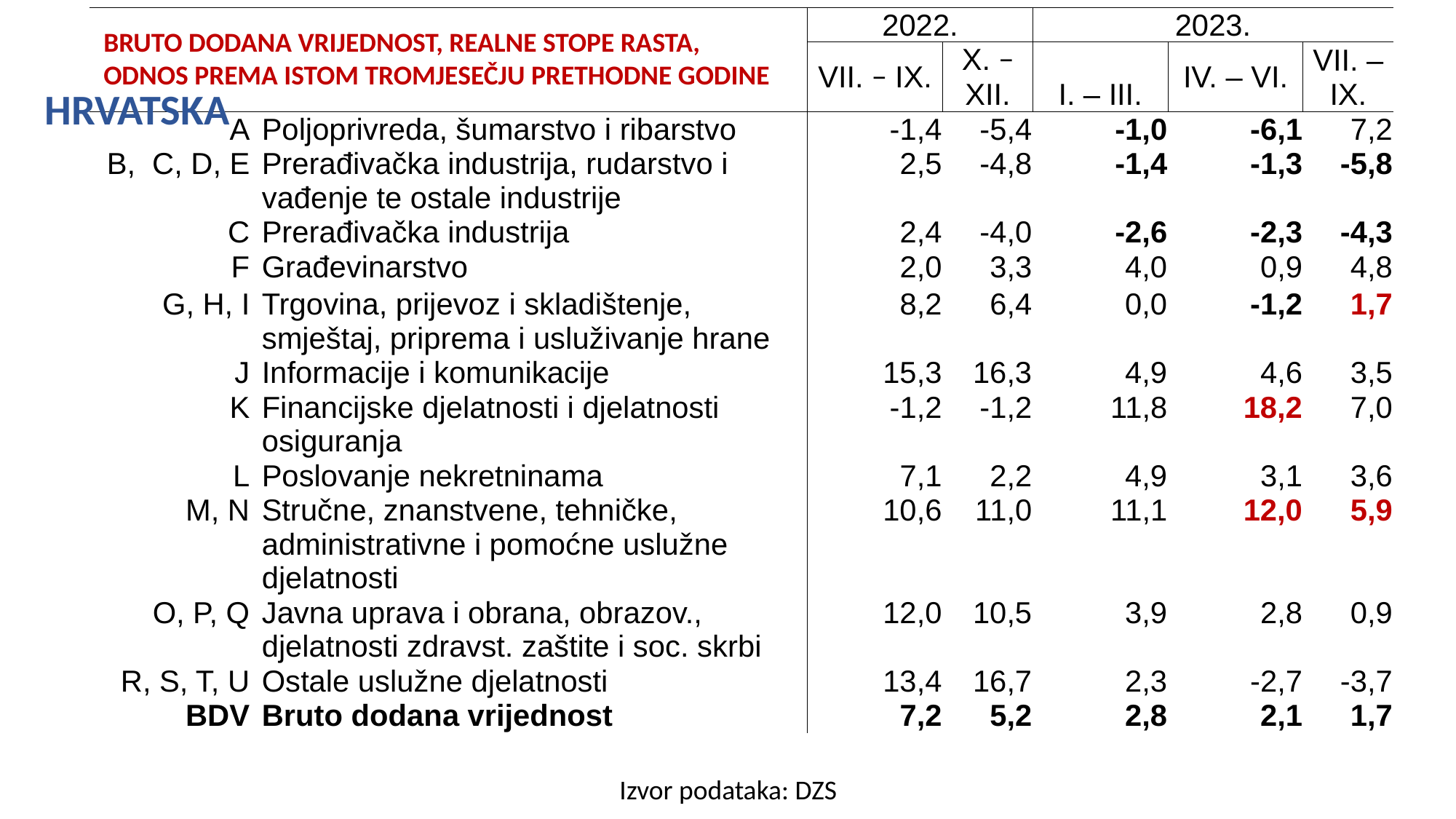

|  |  | 2022. |  | 2023. |  |  |
| --- | --- | --- | --- | --- | --- | --- |
|  |  | VII. − IX. | X. − XII. | I. ‒ III. | IV. ‒ VI. | VII. ‒ IX. |
| A | Poljoprivreda, šumarstvo i ribarstvo | -1,4 | -5,4 | -1,0 | -6,1 | 7,2 |
| B, C, D, E | Prerađivačka industrija, rudarstvo i vađenje te ostale industrije | 2,5 | -4,8 | -1,4 | -1,3 | -5,8 |
| C | Prerađivačka industrija | 2,4 | -4,0 | -2,6 | -2,3 | -4,3 |
| F | Građevinarstvo | 2,0 | 3,3 | 4,0 | 0,9 | 4,8 |
| G, H, I | Trgovina, prijevoz i skladištenje, smještaj, priprema i usluživanje hrane | 8,2 | 6,4 | 0,0 | -1,2 | 1,7 |
| J | Informacije i komunikacije | 15,3 | 16,3 | 4,9 | 4,6 | 3,5 |
| K | Financijske djelatnosti i djelatnosti osiguranja | -1,2 | -1,2 | 11,8 | 18,2 | 7,0 |
| L | Poslovanje nekretninama | 7,1 | 2,2 | 4,9 | 3,1 | 3,6 |
| M, N | Stručne, znanstvene, tehničke, administrativne i pomoćne uslužne djelatnosti | 10,6 | 11,0 | 11,1 | 12,0 | 5,9 |
| O, P, Q | Javna uprava i obrana, obrazov., djelatnosti zdravst. zaštite i soc. skrbi | 12,0 | 10,5 | 3,9 | 2,8 | 0,9 |
| R, S, T, U | Ostale uslužne djelatnosti | 13,4 | 16,7 | 2,3 | -2,7 | -3,7 |
| BDV | Bruto dodana vrijednost | 7,2 | 5,2 | 2,8 | 2,1 | 1,7 |
BRUTO DODANA VRIJEDNOST, REALNE STOPE RASTA,
ODNOS PREMA ISTOM TROMJESEČJU PRETHODNE GODINE
HRVATSKA
Izvor podataka: DZS